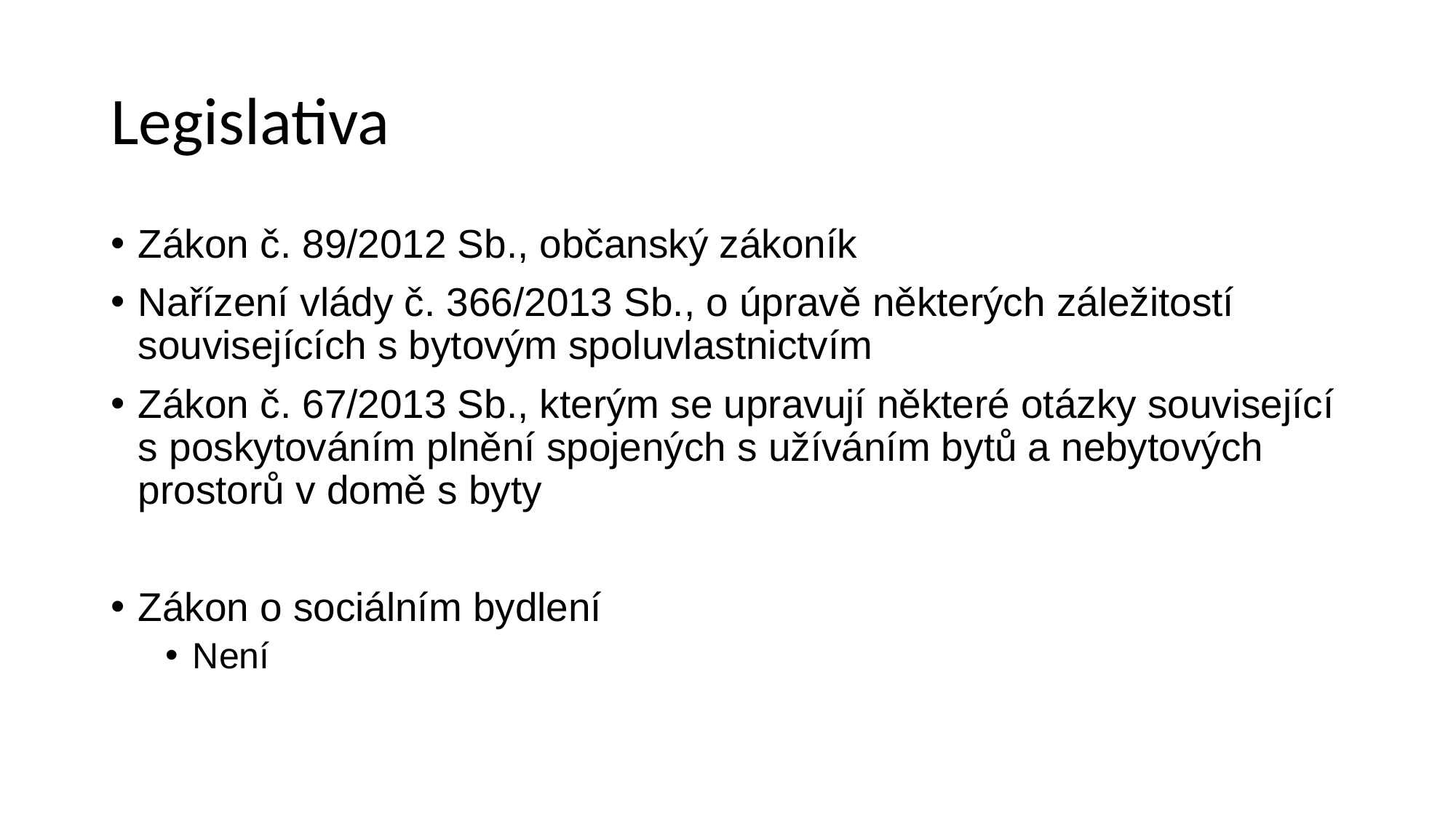

# Legislativa
Zákon č. 89/2012 Sb., občanský zákoník
Nařízení vlády č. 366/2013 Sb., o úpravě některých záležitostí souvisejících s bytovým spoluvlastnictvím
Zákon č. 67/2013 Sb., kterým se upravují některé otázky související s poskytováním plnění spojených s užíváním bytů a nebytových prostorů v domě s byty

Zákon o sociálním bydlení
Není